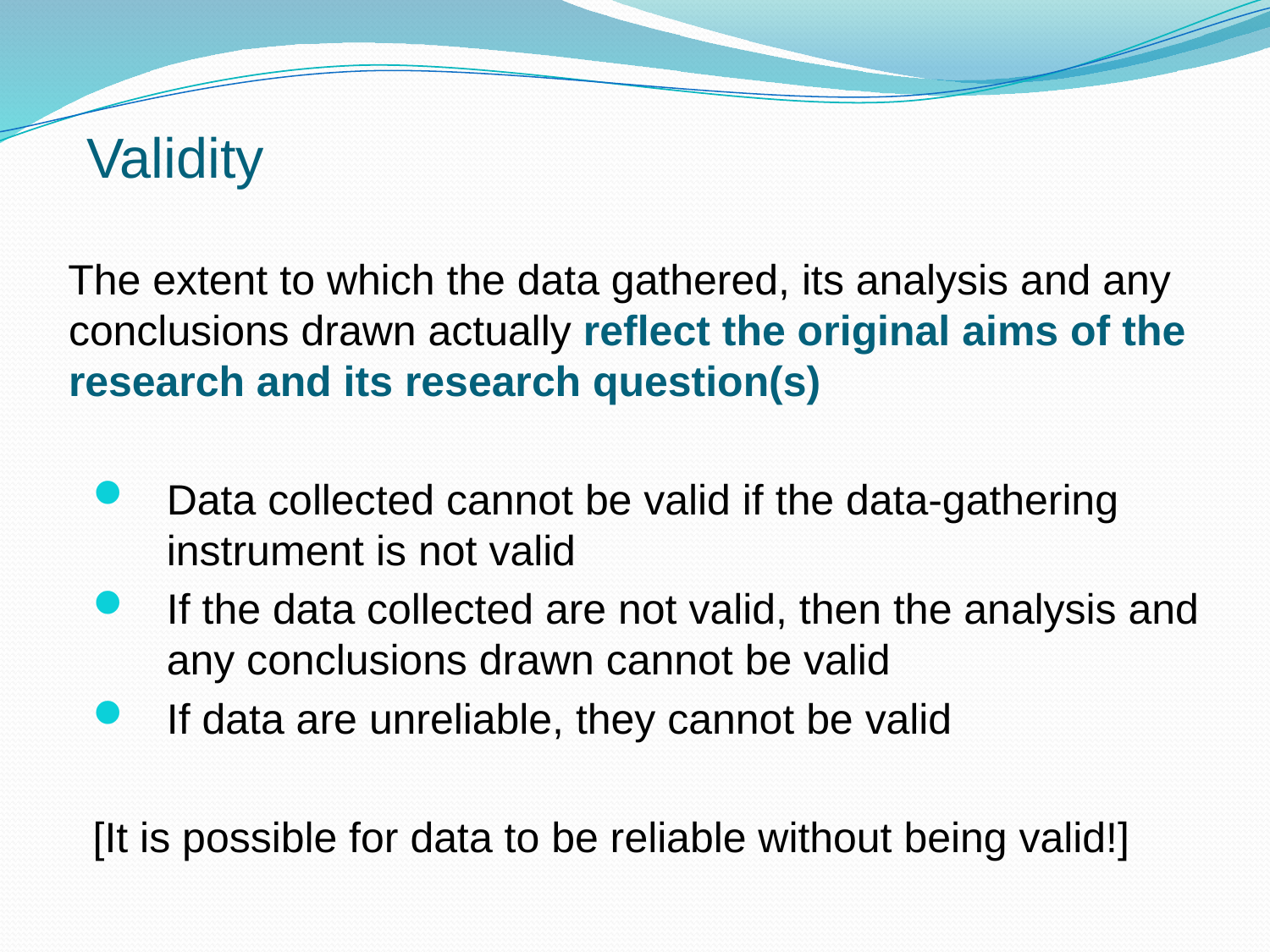

# Validity
The extent to which the data gathered, its analysis and any conclusions drawn actually reflect the original aims of the research and its research question(s)

Data collected cannot be valid if the data-gathering instrument is not valid
If the data collected are not valid, then the analysis and any conclusions drawn cannot be valid
If data are unreliable, they cannot be valid

[It is possible for data to be reliable without being valid!]